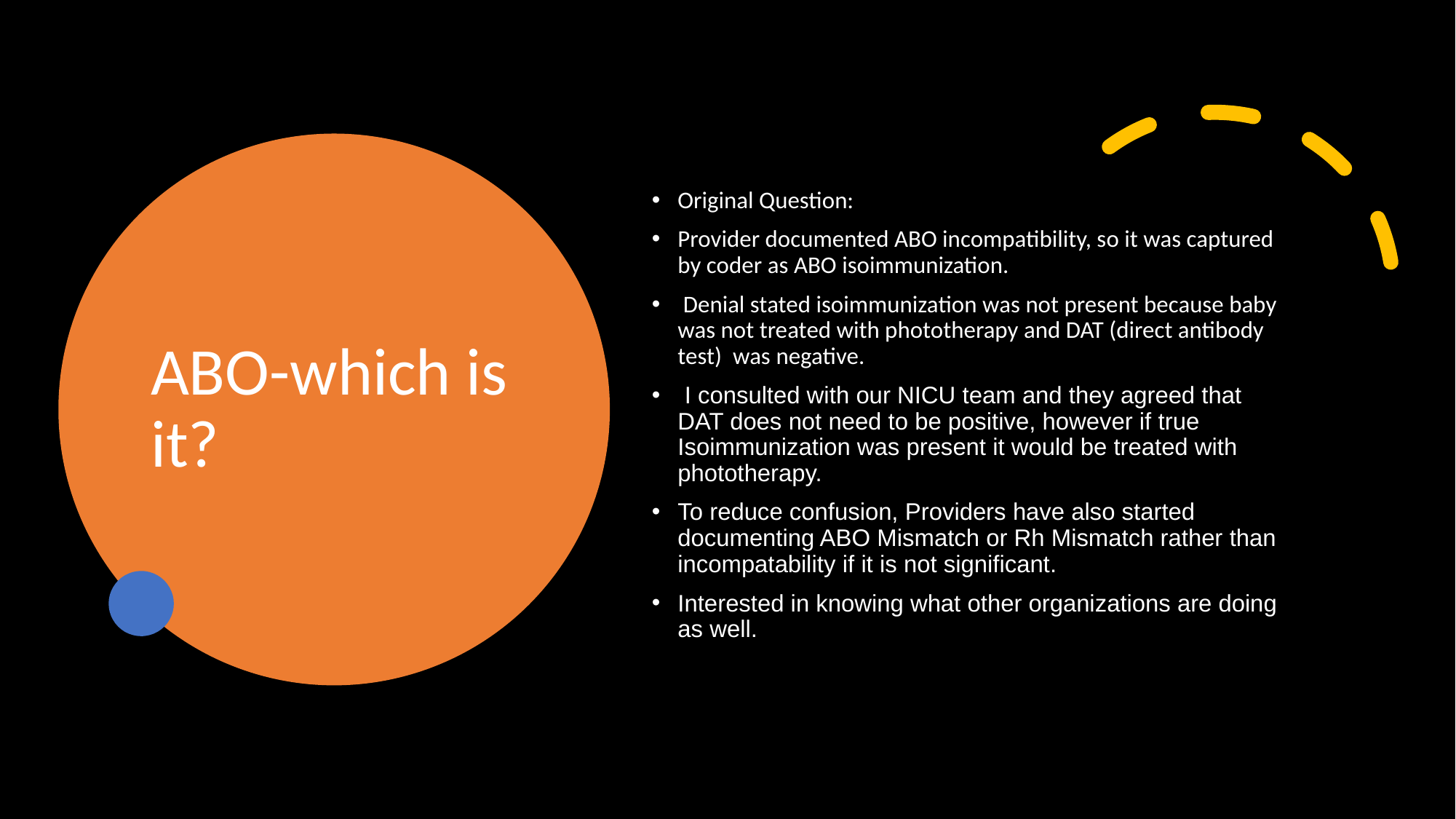

# ABO-which is it?
Original Question:
Provider documented ABO incompatibility, so it was captured by coder as ABO isoimmunization.
 Denial stated isoimmunization was not present because baby was not treated with phototherapy and DAT (direct antibody test)  was negative.
 I consulted with our NICU team and they agreed that DAT does not need to be positive, however if true Isoimmunization was present it would be treated with phototherapy.
To reduce confusion, Providers have also started documenting ABO Mismatch or Rh Mismatch rather than incompatability if it is not significant.
Interested in knowing what other organizations are doing as well.